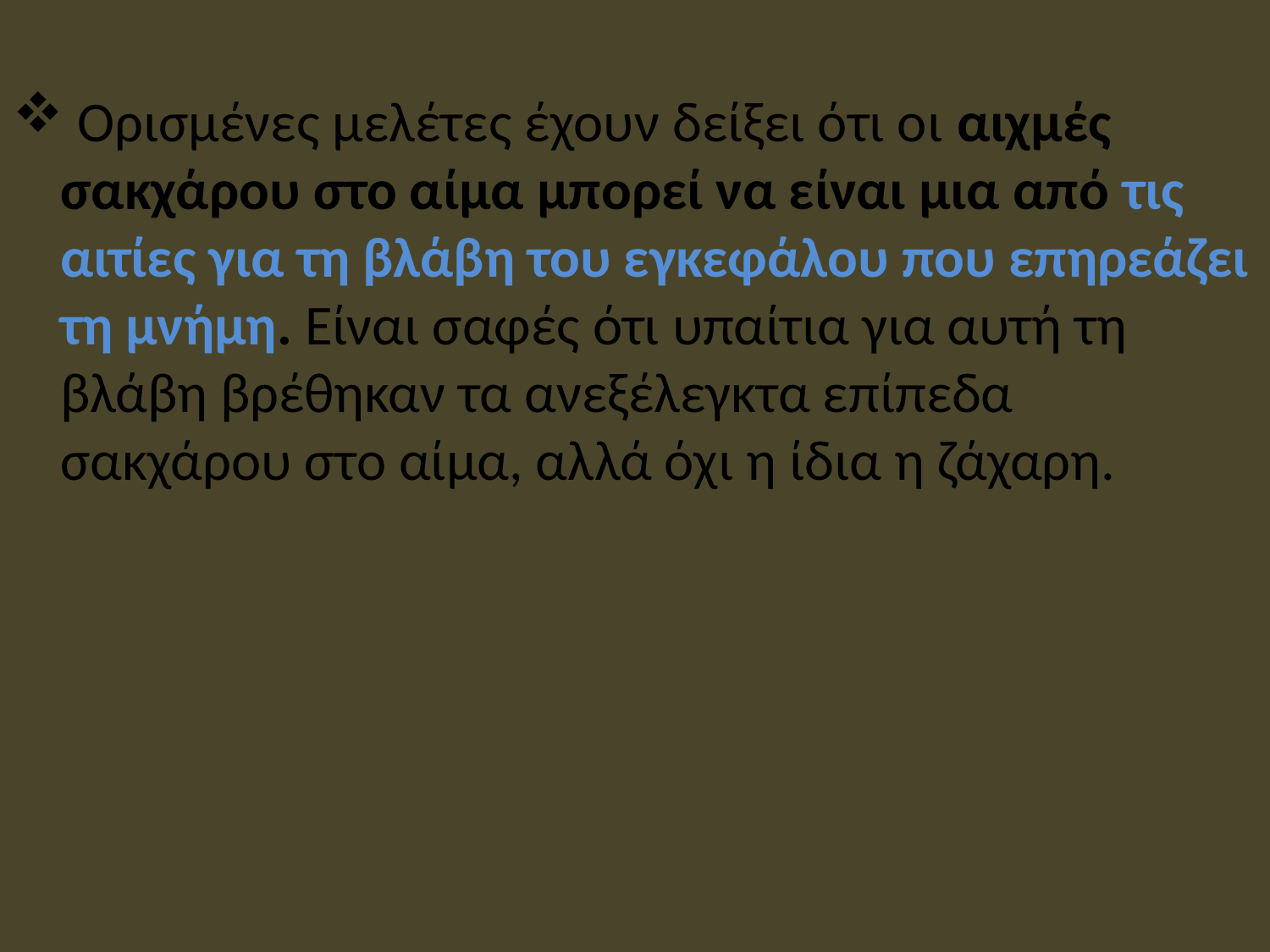

Ορισμένες μελέτες έχουν δείξει ότι οι αιχμές σακχάρου στο αίμα μπορεί να είναι μια από τις αιτίες για τη βλάβη του εγκεφάλου που επηρεάζει τη μνήμη. Είναι σαφές ότι υπαίτια για αυτή τη βλάβη βρέθηκαν τα ανεξέλεγκτα επίπεδα σακχάρου στο αίμα, αλλά όχι η ίδια η ζάχαρη.
# Καλύτερη μνήμη